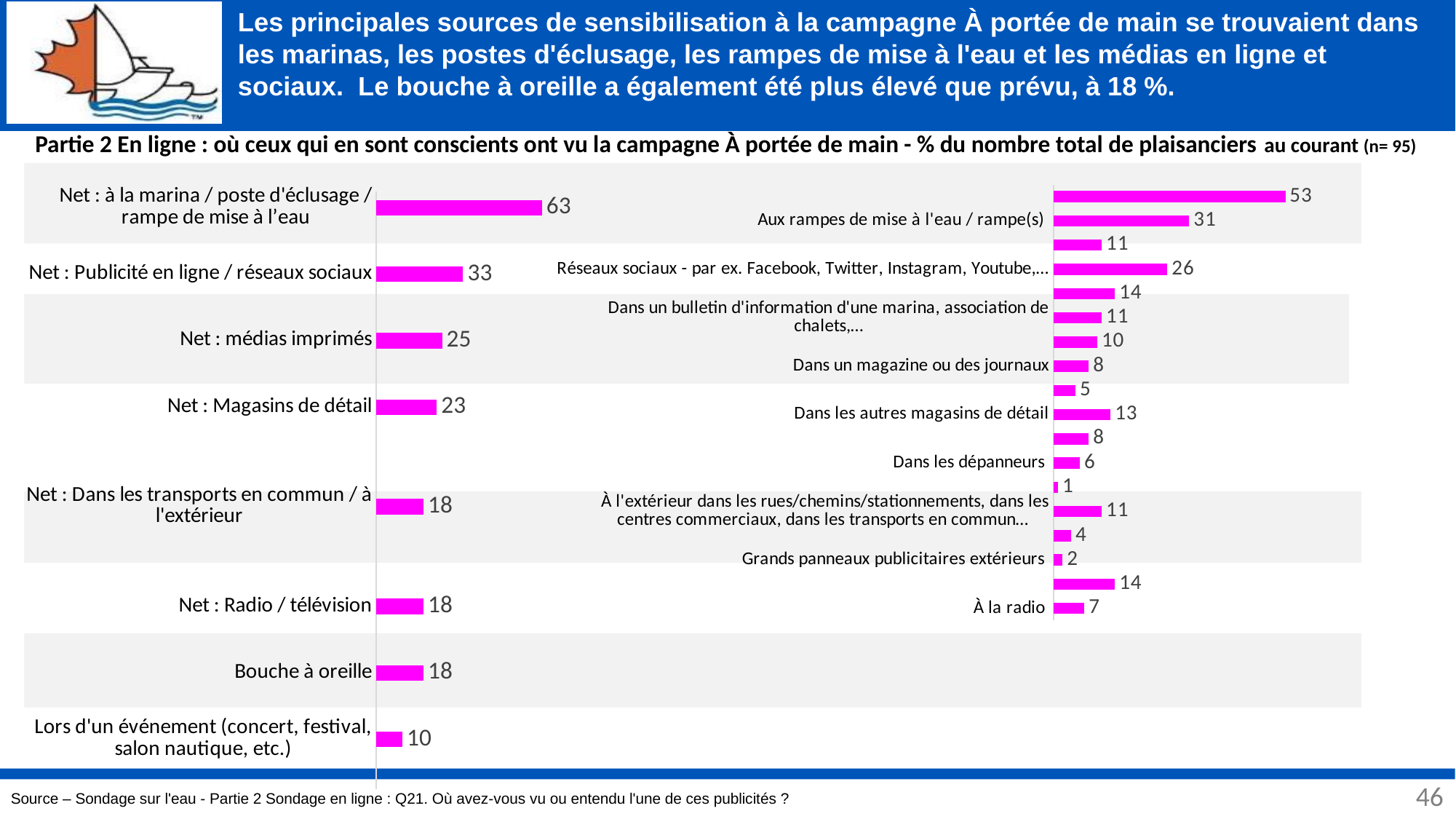

# Les principales sources de sensibilisation à la campagne À portée de main se trouvaient dans les marinas, les postes d'éclusage, les rampes de mise à l'eau et les médias en ligne et sociaux.  Le bouche à oreille a également été plus élevé que prévu, à 18 %.
Partie 2 En ligne : où ceux qui en sont conscients ont vu la campagne À portée de main - % du nombre total de plaisanciers au courant (n= 95)

### Chart

| Category | 2022 |
|---|---|
| À la radio  | 7.000000000000001 |
| A la télévision | 14.000000000000002 |
| Grands panneaux publicitaires extérieurs  | 2.0 |
| Dans les bus/métro/tramways/autres transports en commun | 4.0 |
| À l'extérieur dans les rues/chemins/stationnements, dans les centres commerciaux, dans les transports en commun…  | 11.0 |
| Dans les restaurants / restauration rapide / glaces / autres aliments…  | 1.0 |
| Dans les dépanneurs  | 6.0 |
| Dans les magasins de bière / alcool | 8.0 |
| Dans les autres magasins de détail | 13.0 |
| Dans la brochure Boat Notes (Carnet de bord) (versions en ligne ou papier) ou…  | 5.0 |
| Dans un magazine ou des journaux | 8.0 |
| Comme document d'un gardien de parc, des forces de l'ordre, etc.  | 10.0 |
| Dans un bulletin d'information d'une marina, association de chalets,… | 11.0 |
| Annonces sur Internet/sites Web | 14.000000000000002 |
| Réseaux sociaux - par ex. Facebook, Twitter, Instagram, Youtube,… | 26.0 |
| Au(x) poste(s) d'éclusage  | 11.0 |
| Aux rampes de mise à l'eau / rampe(s)  | 31.0 |
| à la marinas (p. ex. pompes à essence, cabanes à essence, bureaux de service, quais)  | 53.0 |

### Chart

| Category | 2022 |
|---|---|
|  | None |
| Lors d'un événement (concert, festival, salon nautique, etc.) | 10.0 |
|  | None |
| Bouche à oreille | 18.0 |
|  | None |
| Net : Radio / télévision | 18.0 |
|  | None |
|  | None |
| Net : Dans les transports en commun / à l'extérieur | 18.0 |
|  | None |
|  | None |
| Net : Magasins de détail | 23.0 |
|  | None |
| Net : médias imprimés | 25.0 |
|  | None |
| Net : Publicité en ligne / réseaux sociaux | 33.0 |
|  | None |
| Net : à la marina / poste d'éclusage / rampe de mise à l’eau | 63.0 |

46
Source – Sondage sur l'eau - Partie 2 Sondage en ligne : Q21. Où avez-vous vu ou entendu l'une de ces publicités ?